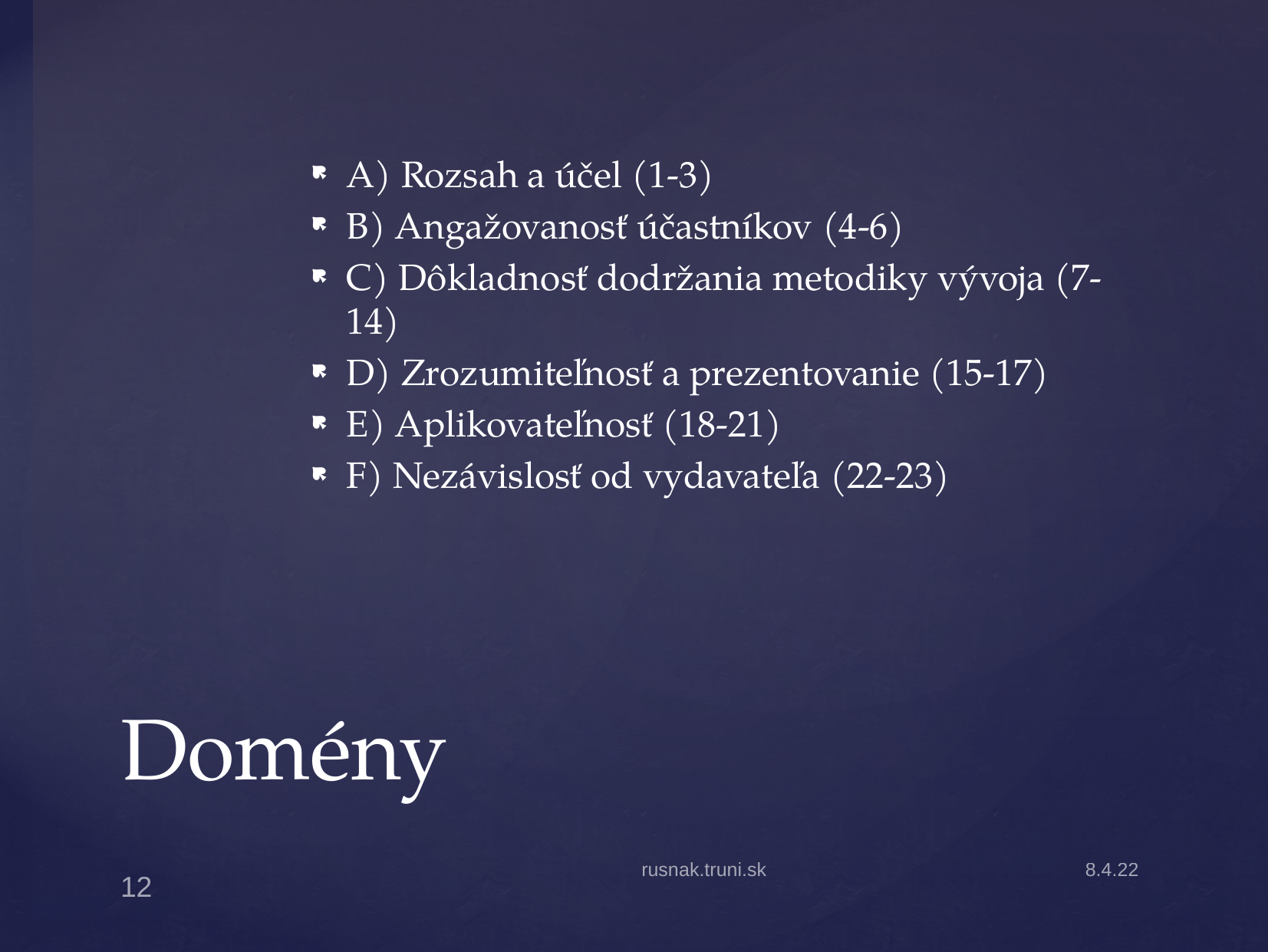

A) Rozsah a účel (1-3)
B) Angažovanosť účastníkov (4-6)
C) Dôkladnosť dodržania metodiky vývoja (7-14)
D) Zrozumiteľnosť a prezentovanie (15-17)
E) Aplikovateľnosť (18-21)
F) Nezávislosť od vydavateľa (22-23)

# Domény
rusnak.truni.sk
8.4.22
12